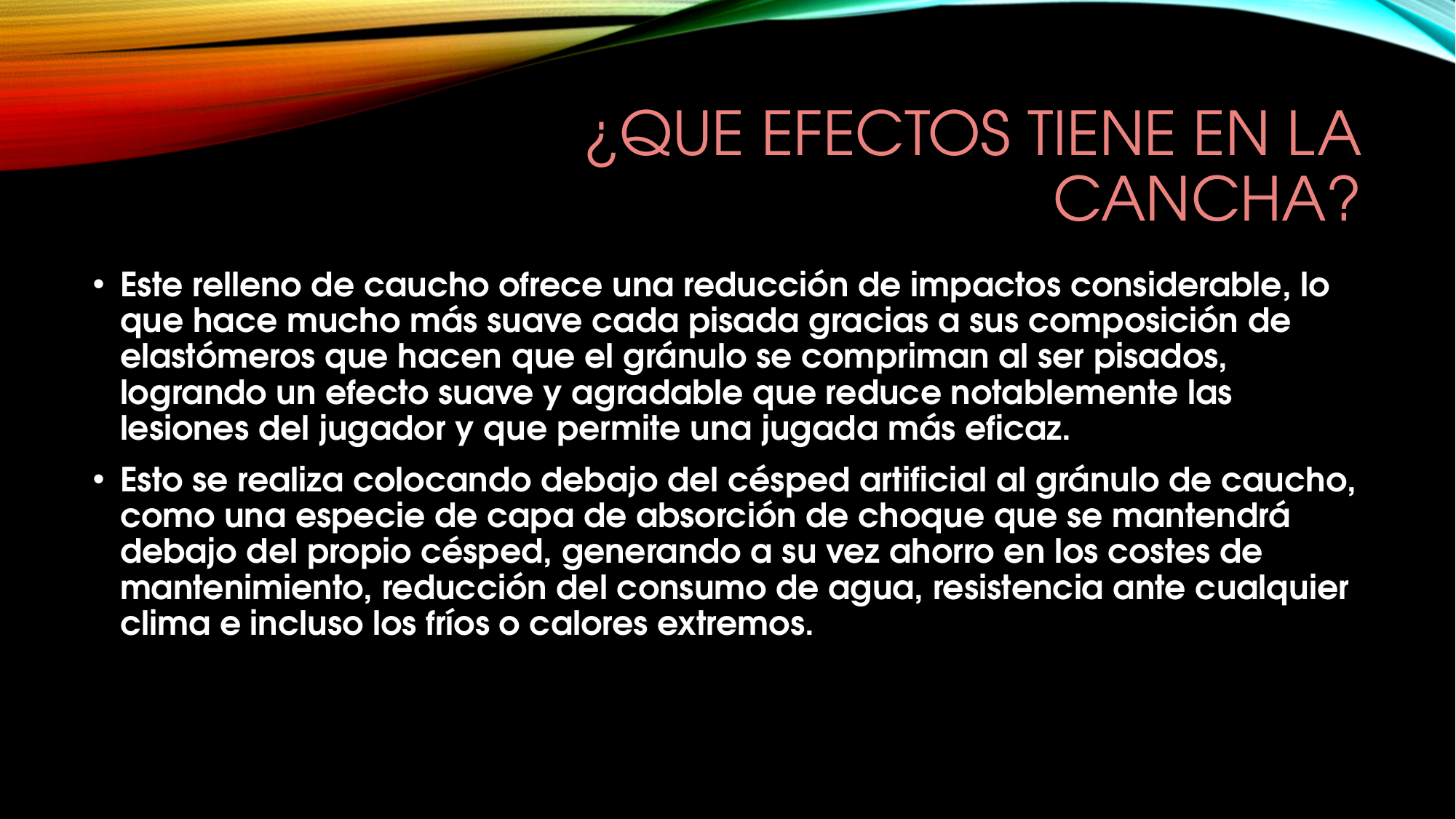

# ¿Que efectos tiene en la cancha?
Este relleno de caucho ofrece una reducción de impactos considerable, lo que hace mucho más suave cada pisada gracias a sus composición de elastómeros que hacen que el gránulo se compriman al ser pisados, logrando un efecto suave y agradable que reduce notablemente las lesiones del jugador y que permite una jugada más eficaz.
Esto se realiza colocando debajo del césped artificial al gránulo de caucho, como una especie de capa de absorción de choque que se mantendrá debajo del propio césped, generando a su vez ahorro en los costes de mantenimiento, reducción del consumo de agua, resistencia ante cualquier clima e incluso los fríos o calores extremos.